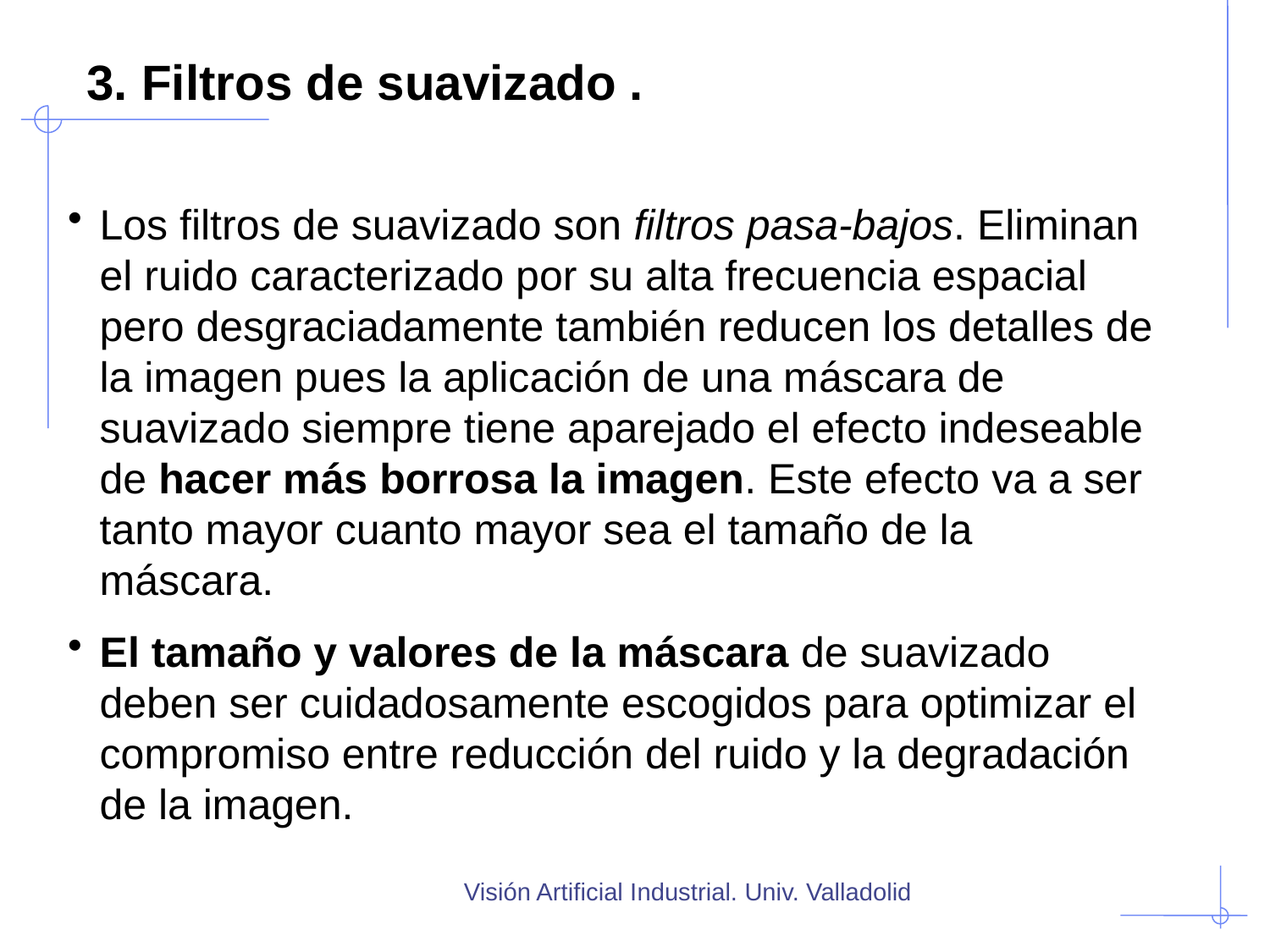

# 3. Filtros de suavizado .
Los filtros de suavizado son filtros pasa-bajos. Eliminan el ruido caracterizado por su alta frecuencia espacial pero desgraciadamente también reducen los detalles de la imagen pues la aplicación de una máscara de suavizado siempre tiene aparejado el efecto indeseable de hacer más borrosa la imagen. Este efecto va a ser tanto mayor cuanto mayor sea el tamaño de la máscara.
El tamaño y valores de la máscara de suavizado deben ser cuidadosamente escogidos para optimizar el compromiso entre reducción del ruido y la degradación de la imagen.

Visión Artificial Industrial. Univ. Valladolid